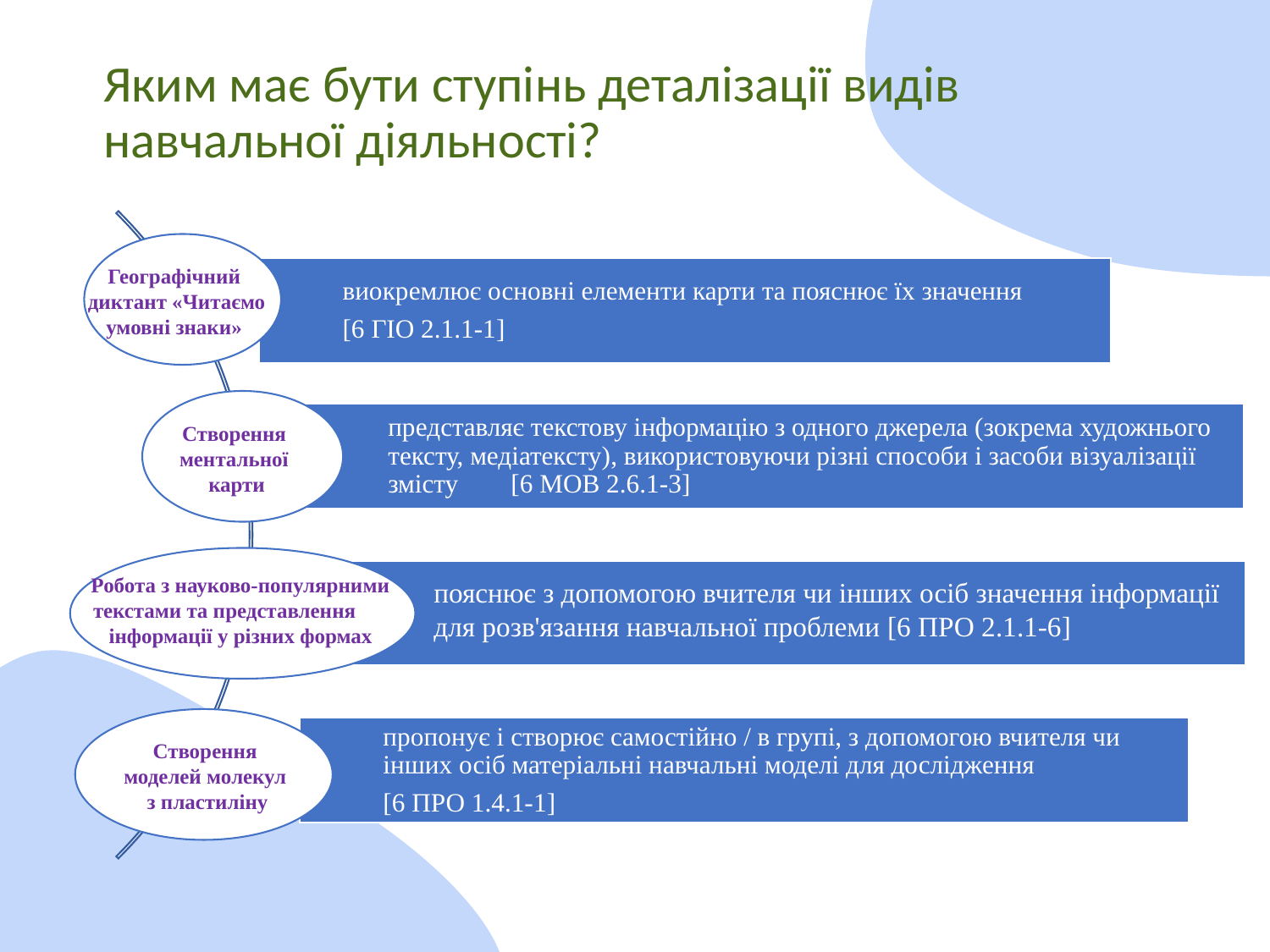

# Яким має бути ступінь деталізації видів навчальної діяльності?
виокремлює основні елементи карти та пояснює їх значення
[6 ГІО 2.1.1-1]
представляє текстову інформацію з одного джерела (зокрема художнього тексту, медіатексту), використовуючи різні способи і засоби візуалізації змісту        [6 МОВ 2.6.1-3]

пропонує і створює самостійно / в групі, з допомогою вчителя чи інших осіб матеріальні навчальні моделі для дослідження
[6 ПРО 1.4.1-1]
Географічний
диктант «Читаємо умовні знаки»
Створення
ментальної
карти
Робота з науково-популярними текстами та представлення       інформації у різних формах
пояснює з допомогою вчителя чи інших осіб значення інформації для розв'язання навчальної проблеми [6 ПРО 2.1.1-6]
Створення
моделей молекул  з пластиліну